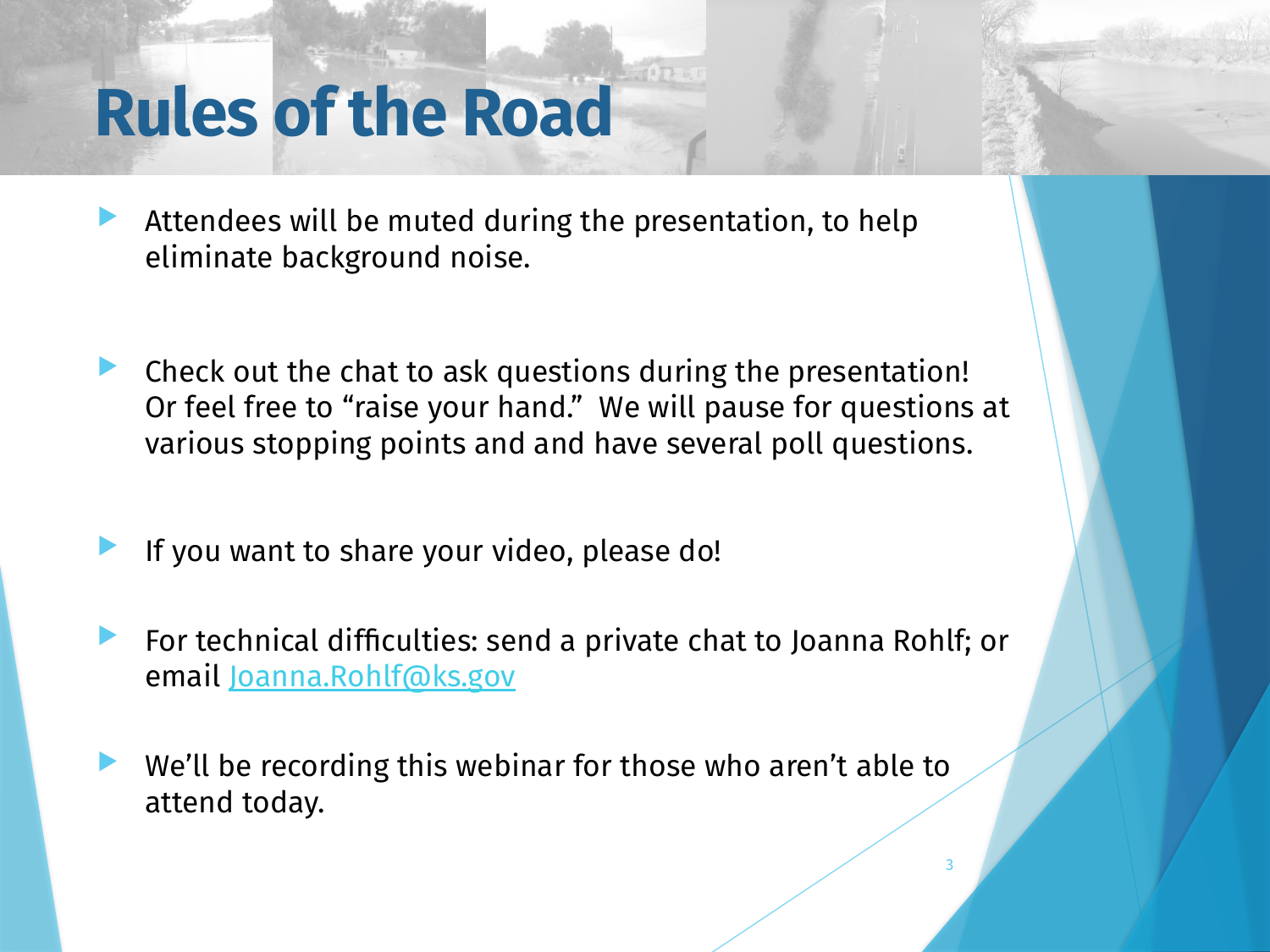

# Rules of the Road
Attendees will be muted during the presentation, to help eliminate background noise.

Check out the chat to ask questions during the presentation!  Or feel free to “raise your hand.”  We will pause for questions at various stopping points and and have several poll questions.

If you want to share your video, please do!
For technical difficulties: send a private chat to Joanna Rohlf; or email Joanna.Rohlf@ks.gov
We’ll be recording this webinar for those who aren’t able to attend today.
3